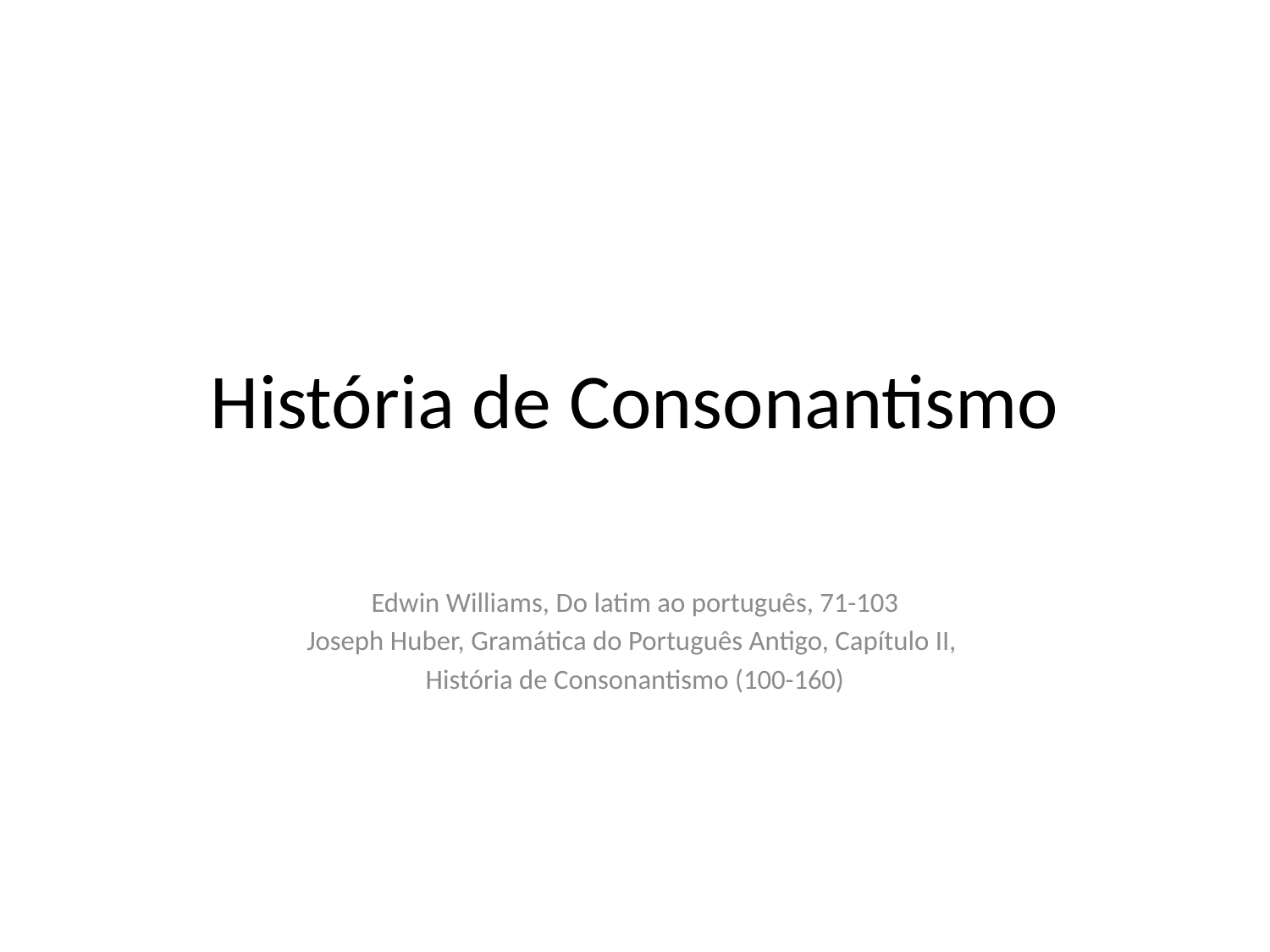

# História de Consonantismo

Edwin Williams, Do latim ao português, 71-103
Joseph Huber, Gramática do Português Antigo, Capítulo II,
História de Consonantismo (100-160)